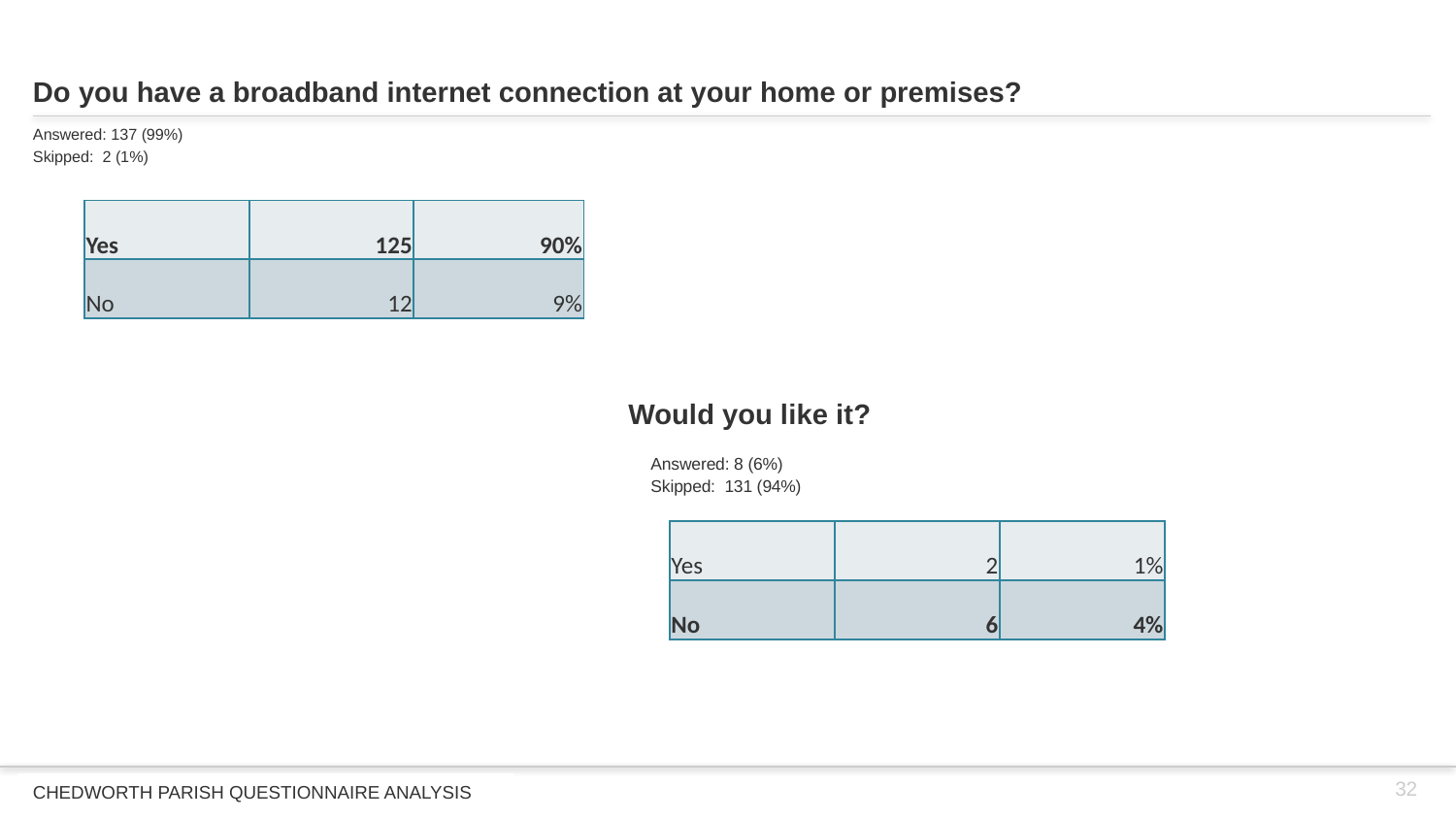

# Do you have a broadband internet connection at your home or premises?
Answered: 137 (99%)
Skipped:  2 (1%)

### Chart

| Category |
|---|
| Yes | 125 | 90% |
| --- | --- | --- |
| No | 12 | 9% |
Would you like it?
Answered: 8 (6%)
Skipped:  131 (94%)
| Yes | 2 | 1% |
| --- | --- | --- |
| No | 6 | 4% |
32
CHEDWORTH PARISH QUESTIONNAIRE ANALYSIS